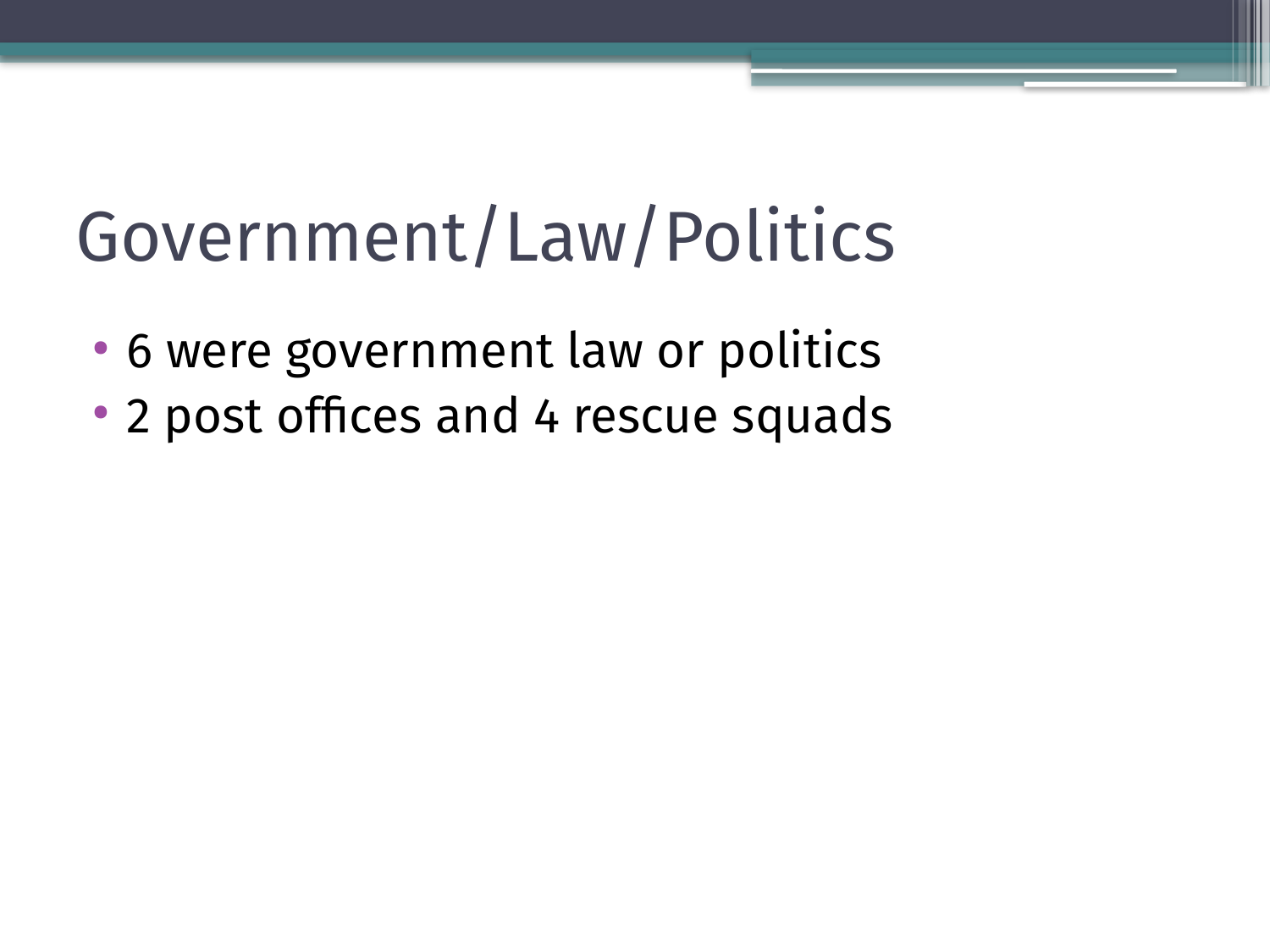

# Government/Law/Politics
6 were government law or politics
2 post offices and 4 rescue squads